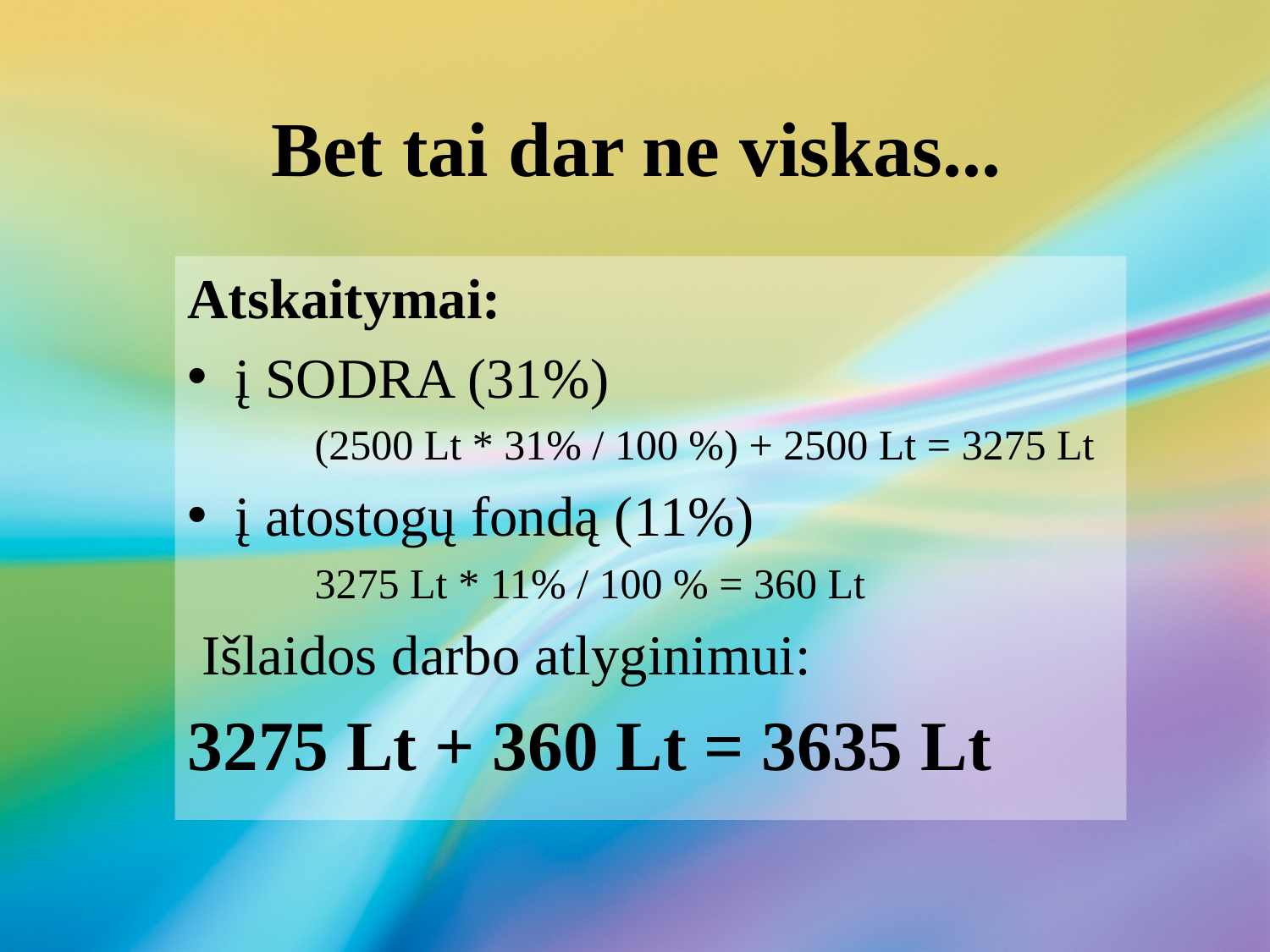

# Bet tai dar ne viskas...
Atskaitymai:
į SODRA (31%)
(2500 Lt * 31% / 100 %) + 2500 Lt = 3275 Lt
į atostogų fondą (11%)
3275 Lt * 11% / 100 % = 360 Lt
 Išlaidos darbo atlyginimui:
3275 Lt + 360 Lt = 3635 Lt